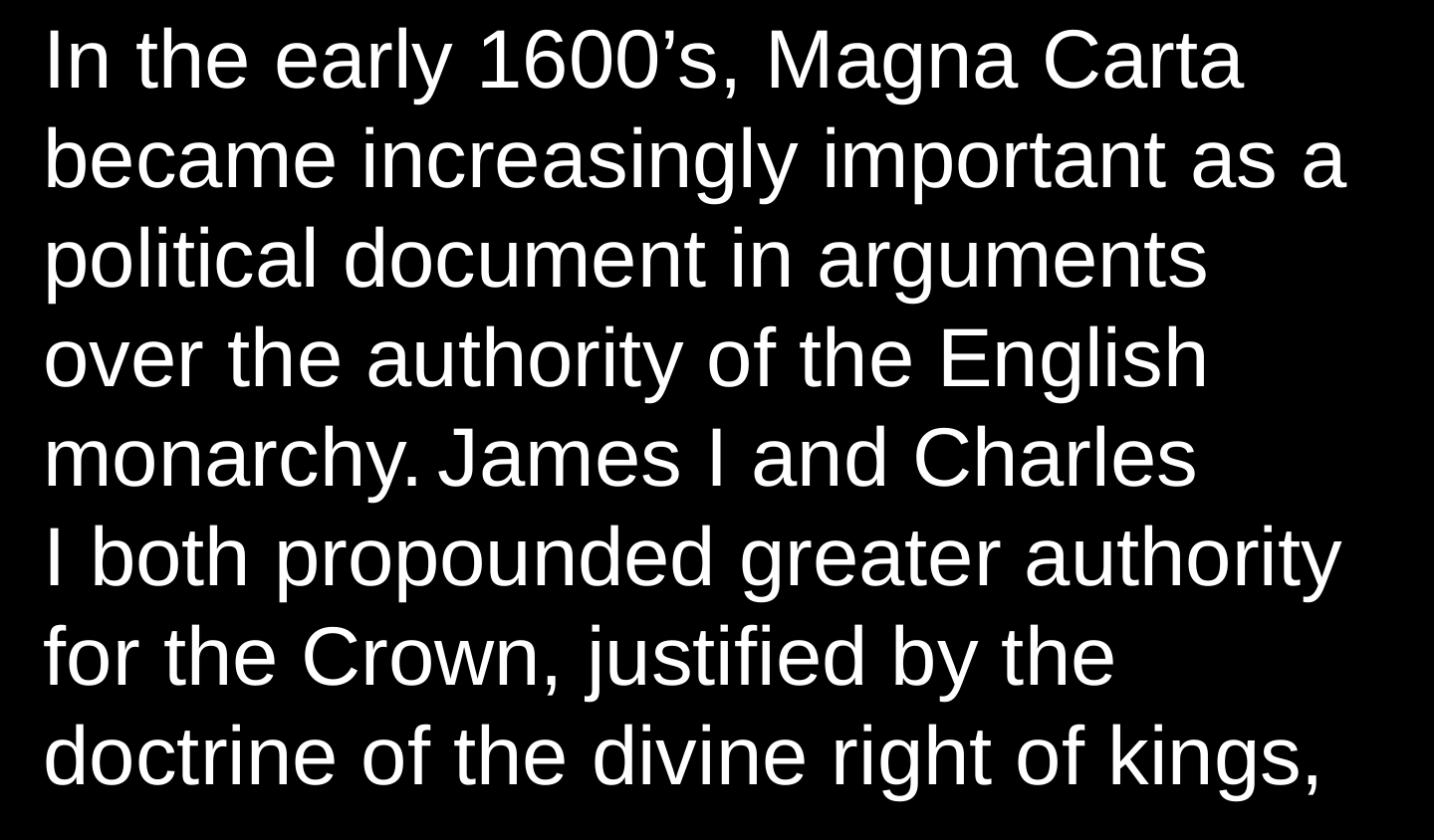

In the early 1600’s, Magna Carta became increasingly important as a political document in arguments over the authority of the English monarchy. James I and Charles I both propounded greater authority for the Crown, justified by the doctrine of the divine right of kings,